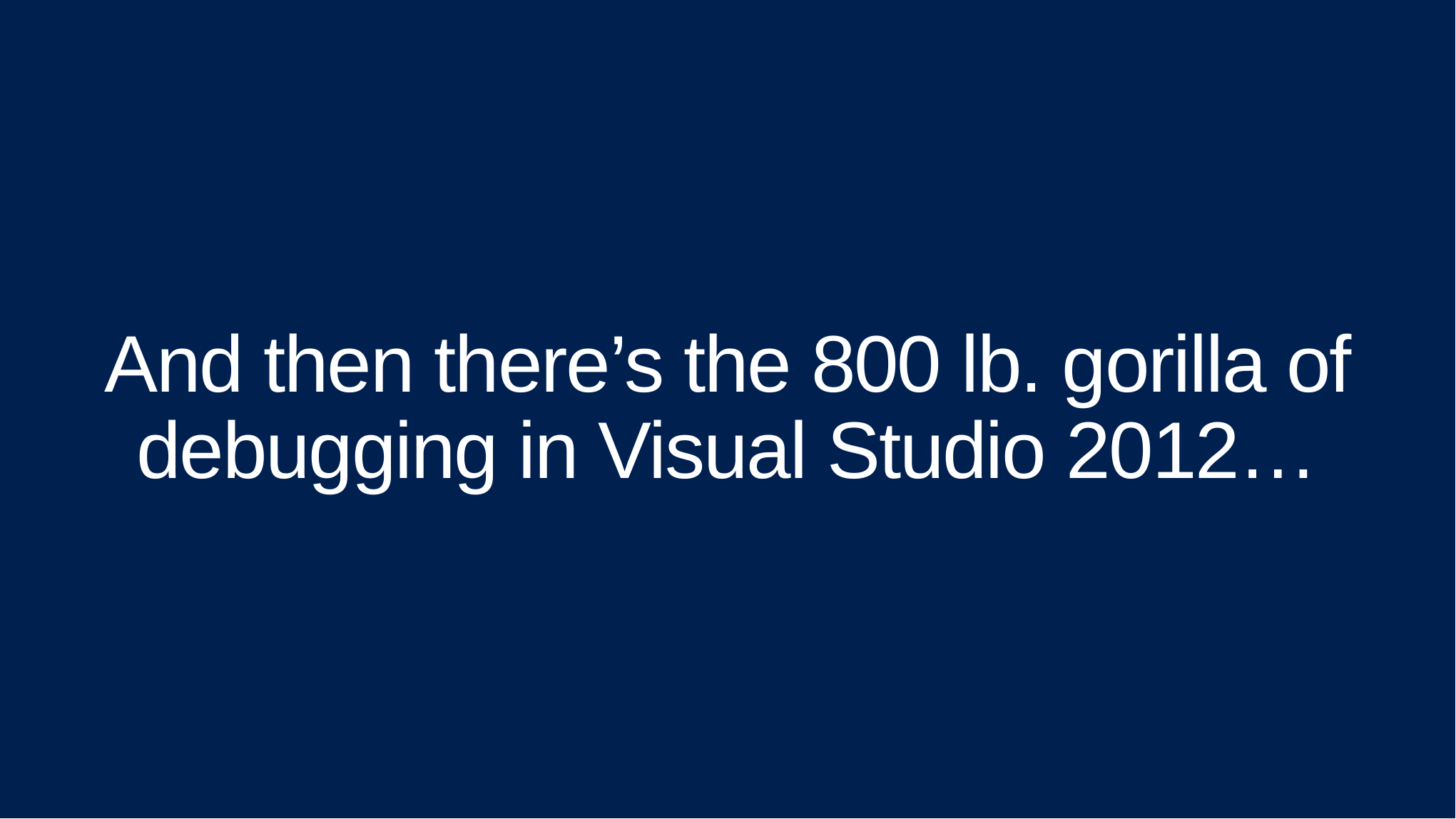

# And then there’s the 800 lb. gorilla of debugging in Visual Studio 2012…